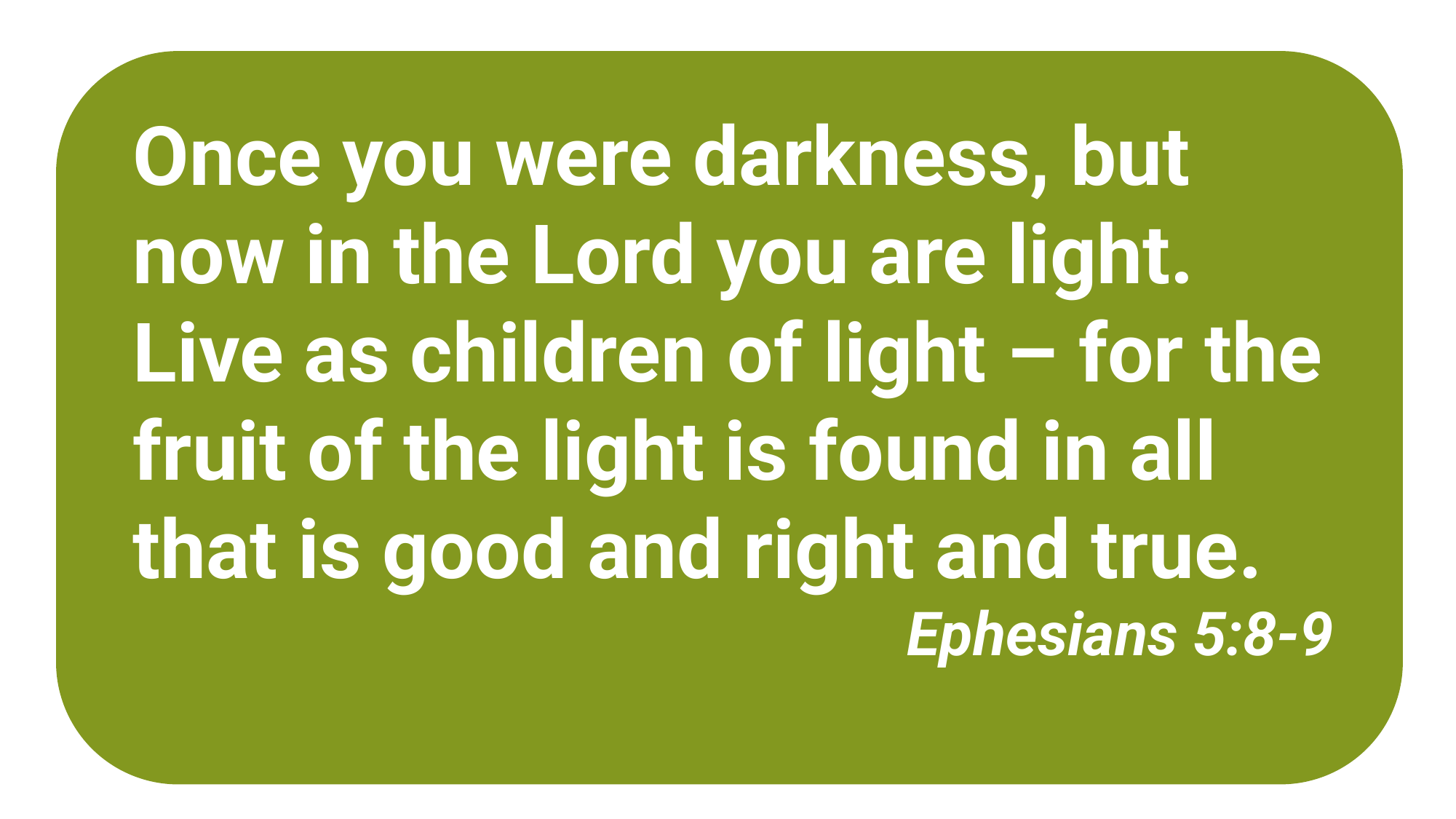

Once you were darkness, but now in the Lord you are light.  Live as children of light – for the fruit of the light is found in all that is good and right and true.
Ephesians 5:8-9
#